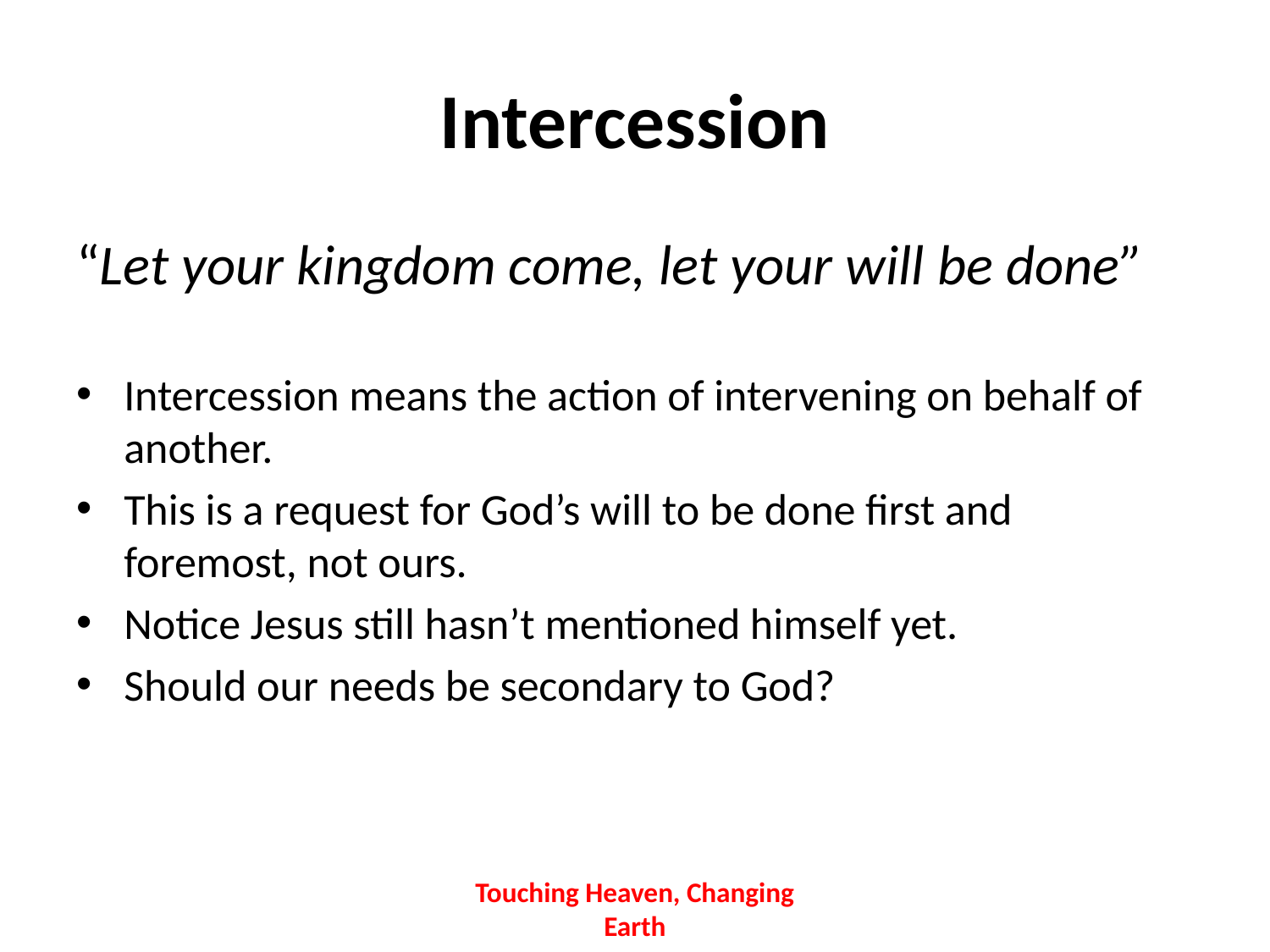

# Intercession
“Let your kingdom come, let your will be done”

Intercession means the action of intervening on behalf of another.
This is a request for God’s will to be done first and foremost, not ours.
Notice Jesus still hasn’t mentioned himself yet.
Should our needs be secondary to God?
Touching Heaven, Changing Earth